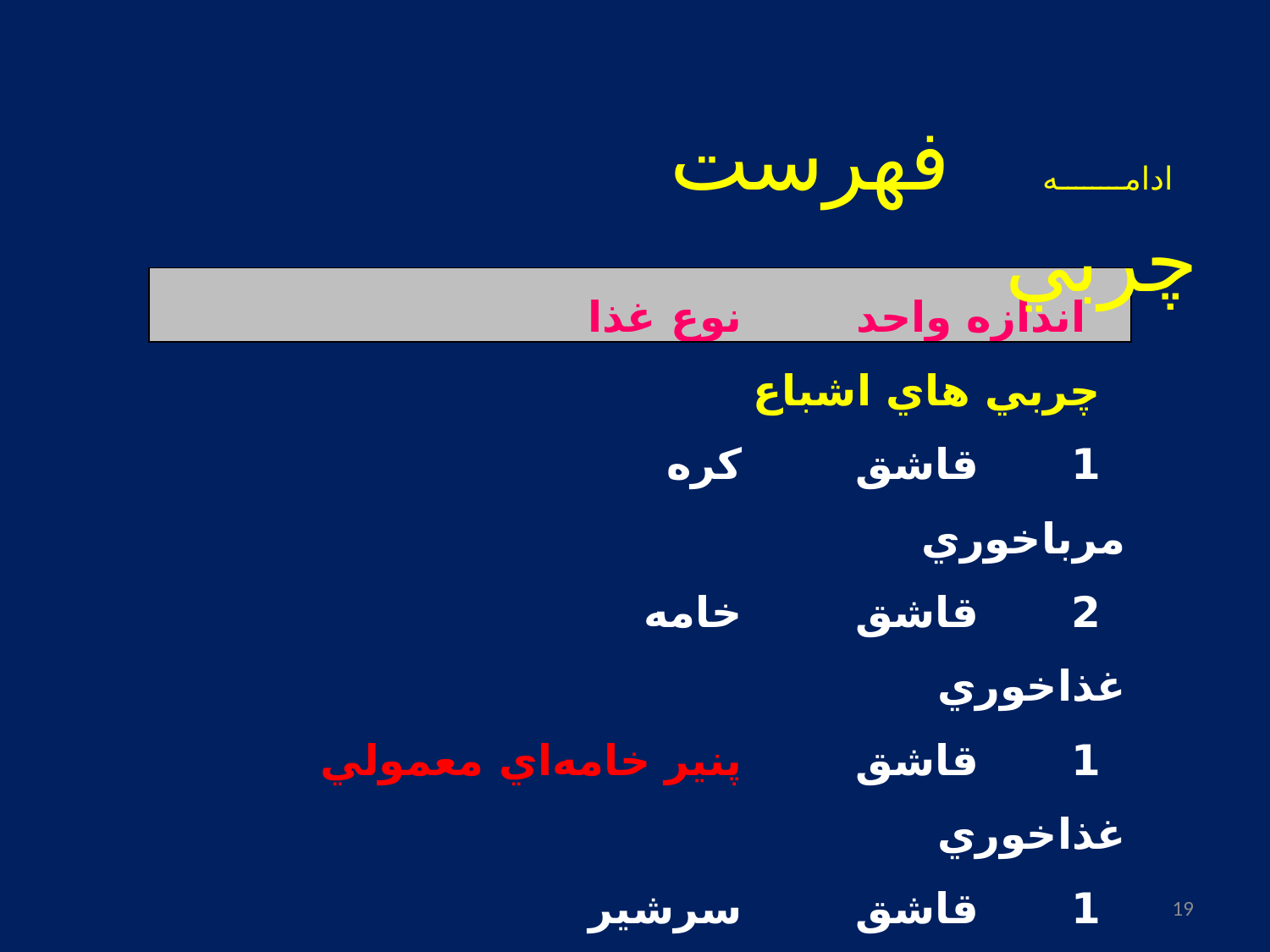

ادامه فهرست چربي
| نوع غذا | اندازه واحد |
| --- | --- |
| چربي هاي اشباع |  |
| كره | 1 قاشق مرباخوري |
| خامه | 2 قاشق غذاخوري |
| پنير خامه‌اي معمولي | 1 قاشق غذاخوري |
| سرشير | 1 قاشق غذاخوري |
19